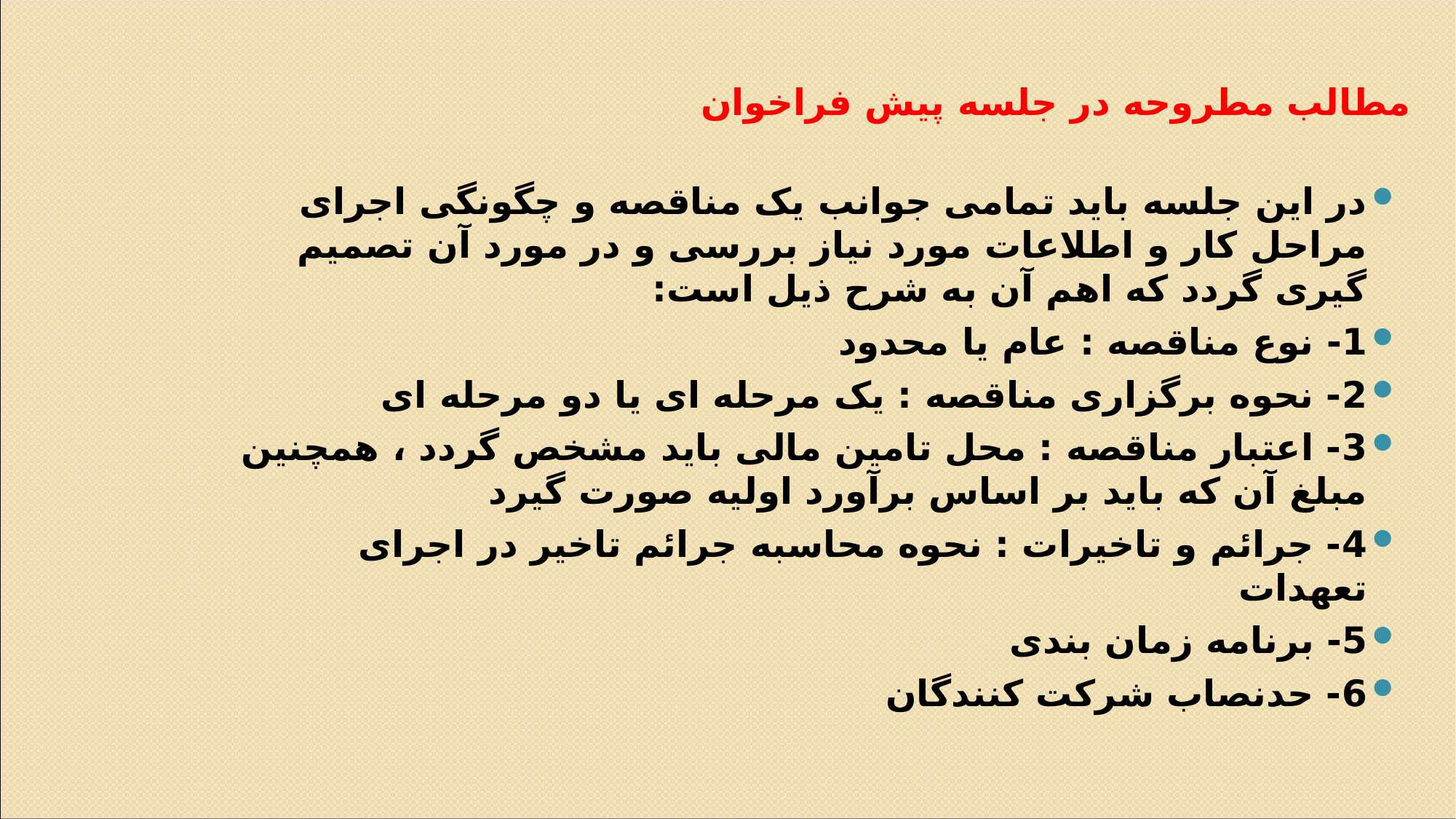

# مطالب مطروحه در جلسه پیش فراخوان
در این جلسه باید تمامی جوانب یک مناقصه و چگونگی اجرای مراحل کار و اطلاعات مورد نیاز بررسی و در مورد آن تصمیم گیری گردد که اهم آن به شرح ذیل است:
1- نوع مناقصه : عام یا محدود
2- نحوه برگزاری مناقصه : یک مرحله ای یا دو مرحله ای
3- اعتبار مناقصه : محل تامین مالی باید مشخص گردد ، همچنین مبلغ آن که باید بر اساس برآورد اولیه صورت گیرد
4- جرائم و تاخیرات : نحوه محاسبه جرائم تاخیر در اجرای تعهدات
5- برنامه زمان بندی
6- حدنصاب شرکت کنندگان